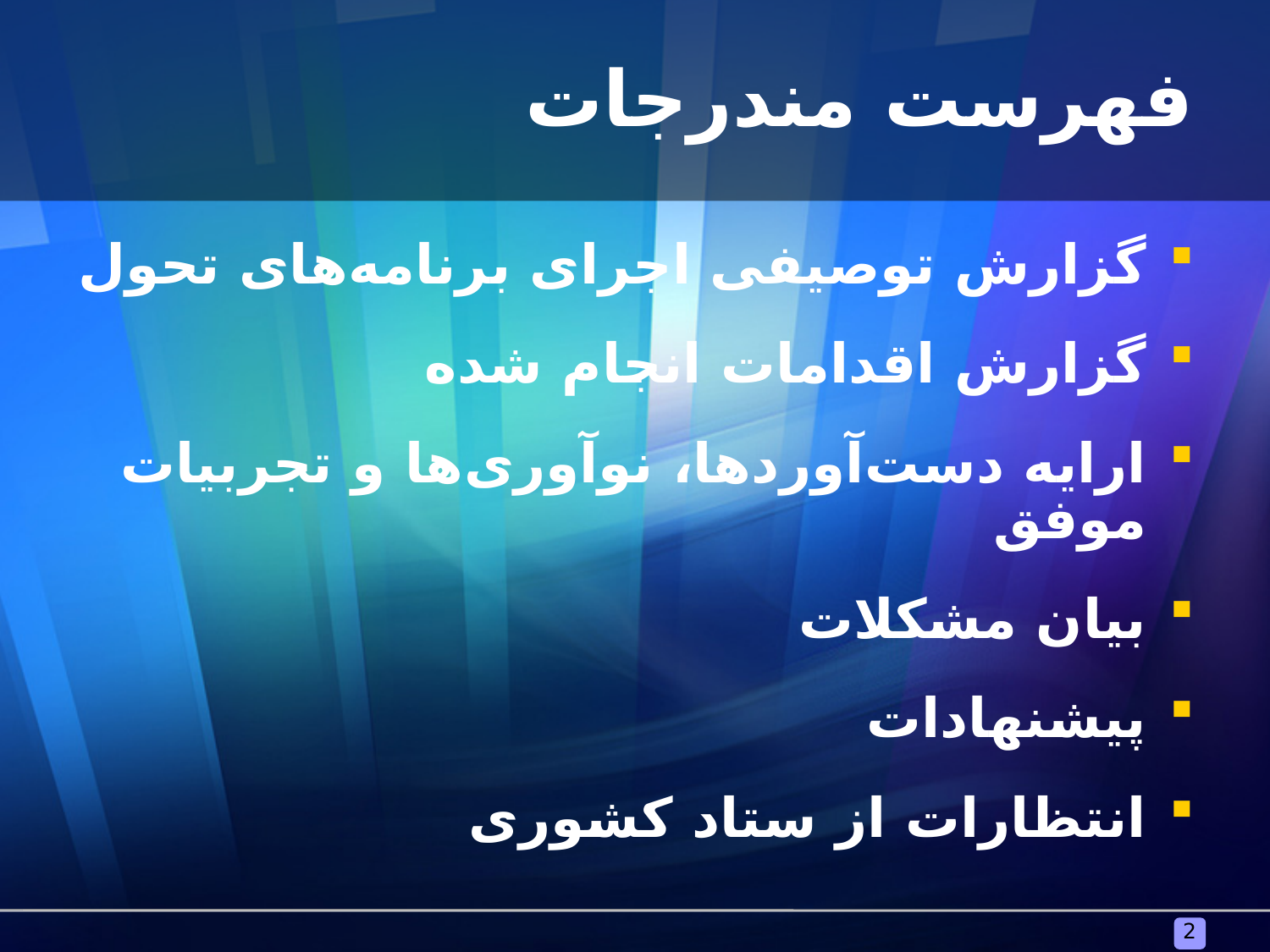

# فهرست مندرجات
گزارش توصیفی اجرای برنامه‌های تحول
گزارش اقدامات انجام شده
ارایه دست‌آوردها، نوآوری‌ها و تجربیات موفق
بیان مشکلات
پیشنهادات
انتظارات از ستاد کشوری

2